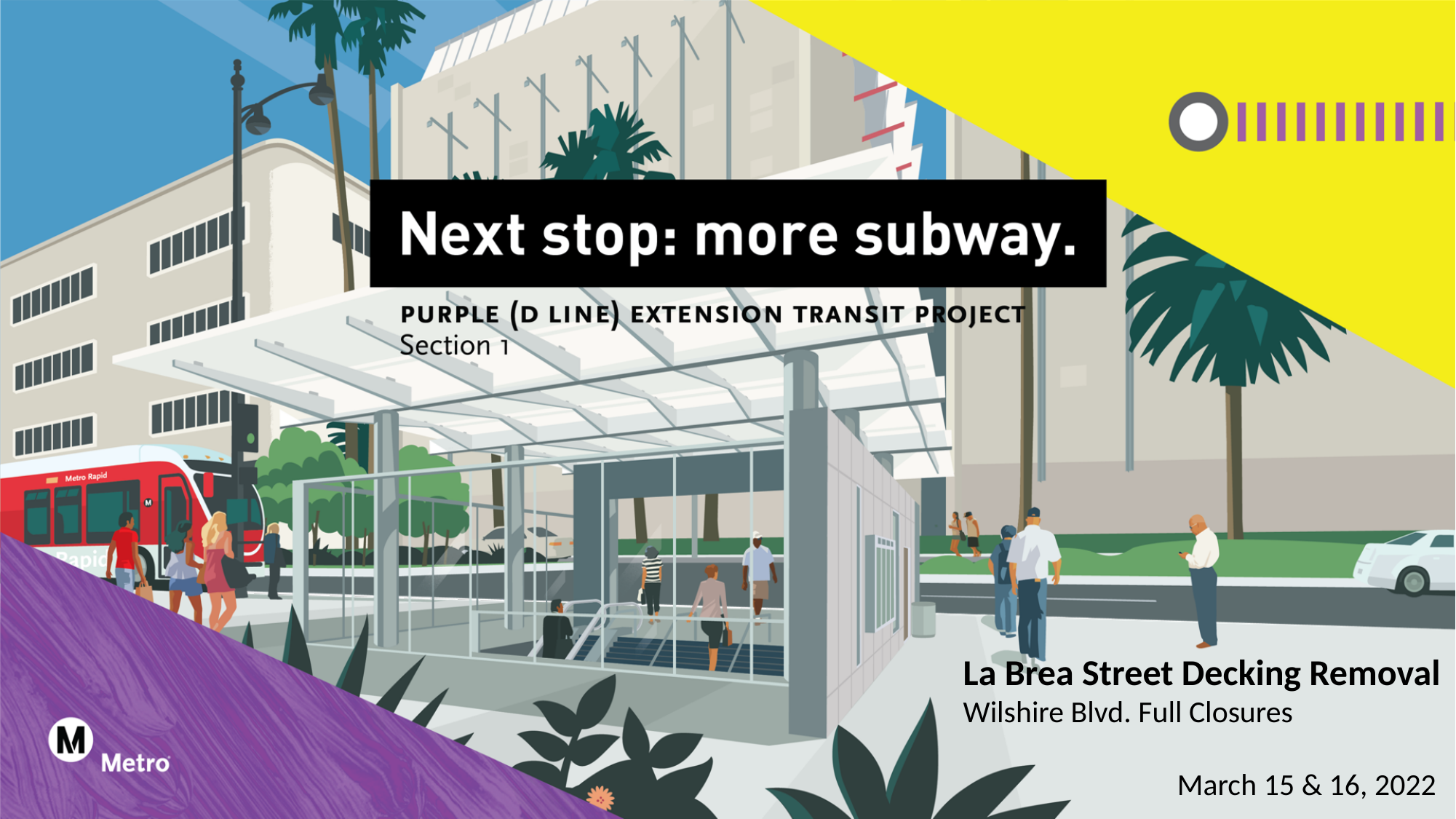

La Brea Street Decking Removal
Wilshire Blvd. Full Closures

                               March 15 & 16, 2022